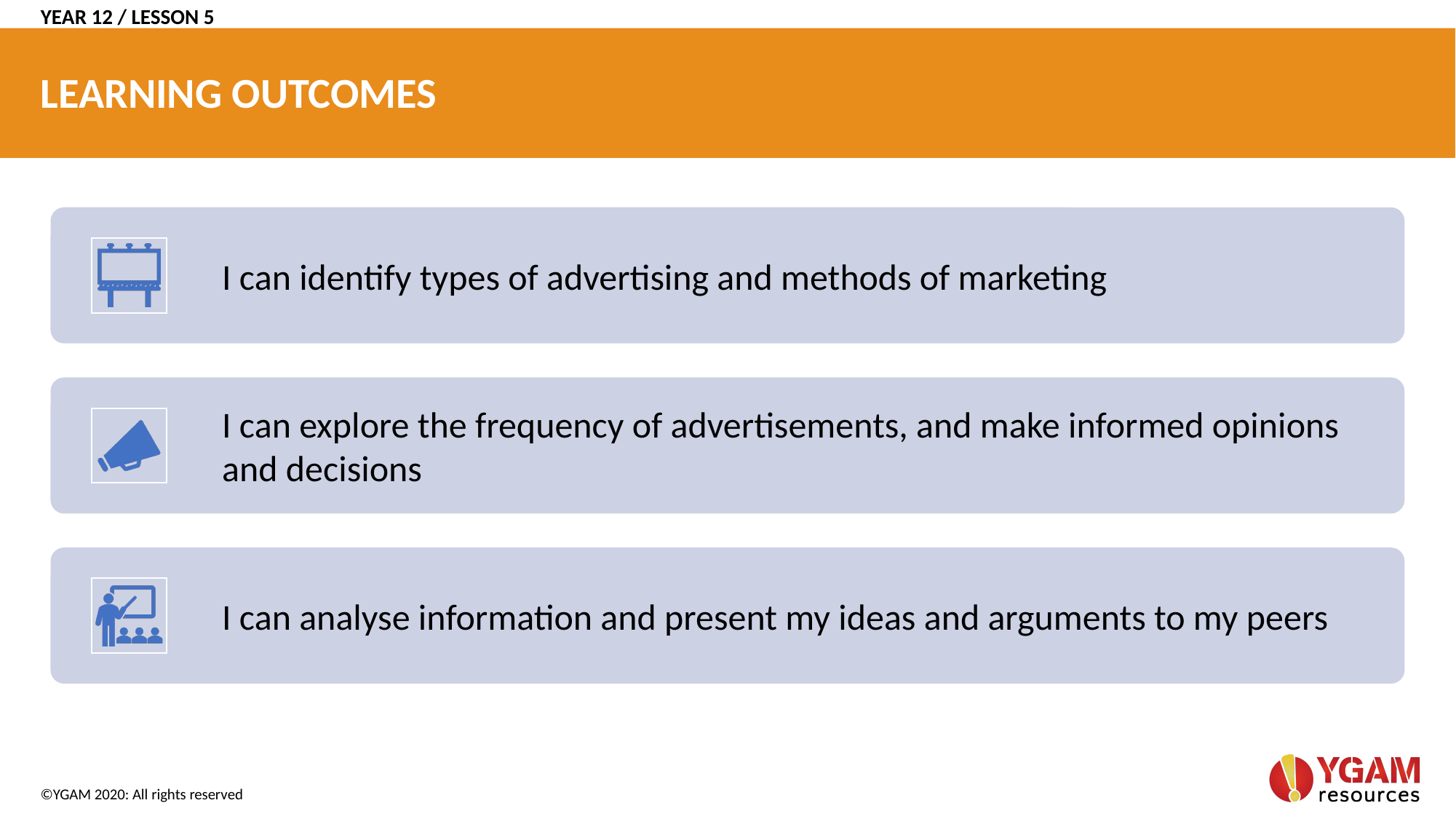

YEAR 12 / LESSON 5
# LEARNING OUTCOMES
I can identify types of advertising and methods of marketing
I can explore the frequency of advertisements, and make informed opinions and decisions
I can analyse information and present my ideas and arguments to my peers